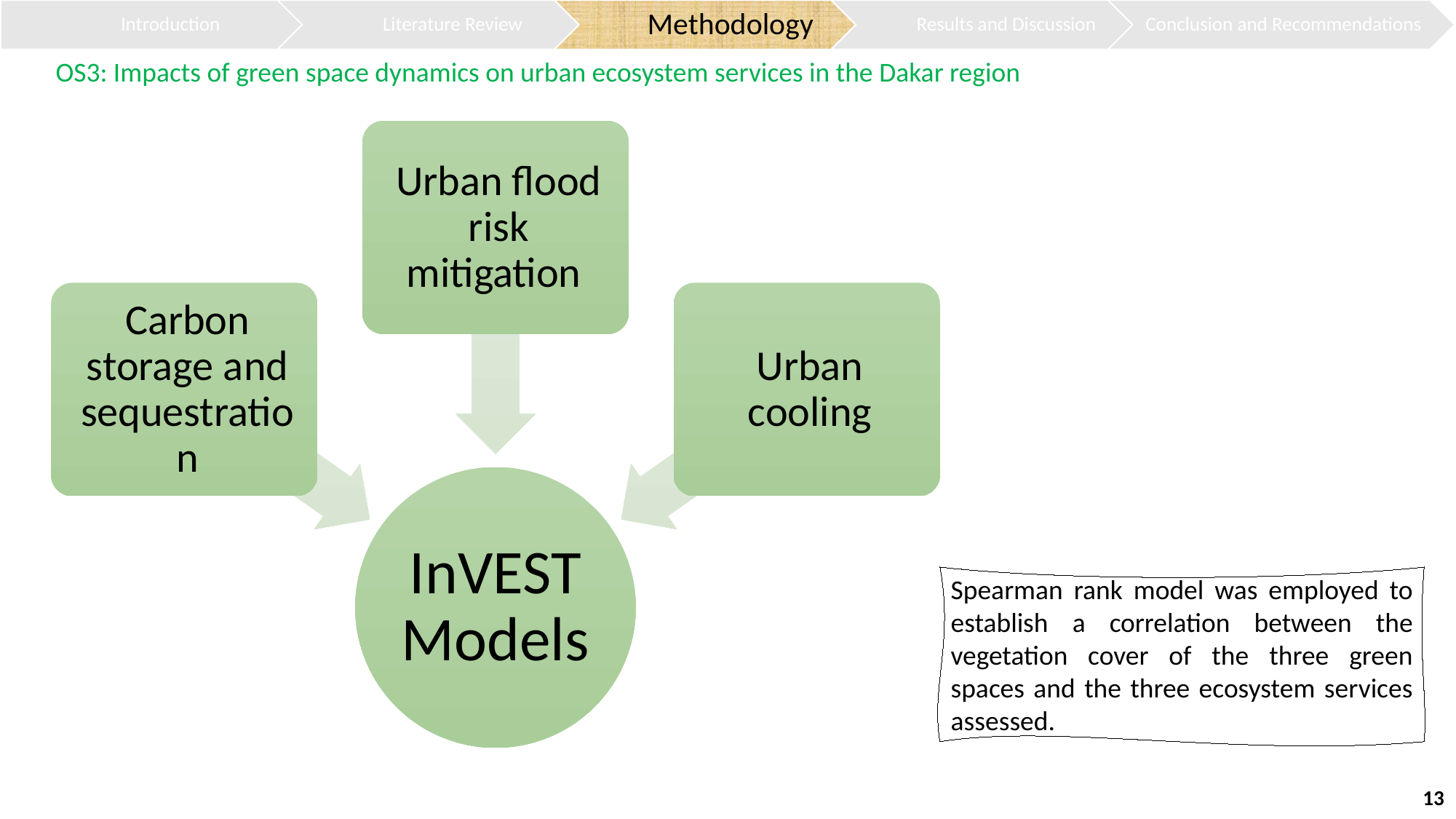

Introduction
Literature Review
Methodology
Results and Discussion
Conclusion and Recommendations
OS3: Impacts of green space dynamics on urban ecosystem services in the Dakar region
InVEST Models
Carbon storage and sequestration
Urban flood risk mitigation
Urban cooling
Spearman rank model was employed to establish a correlation between the vegetation cover of the three green spaces and the three ecosystem services assessed.
13